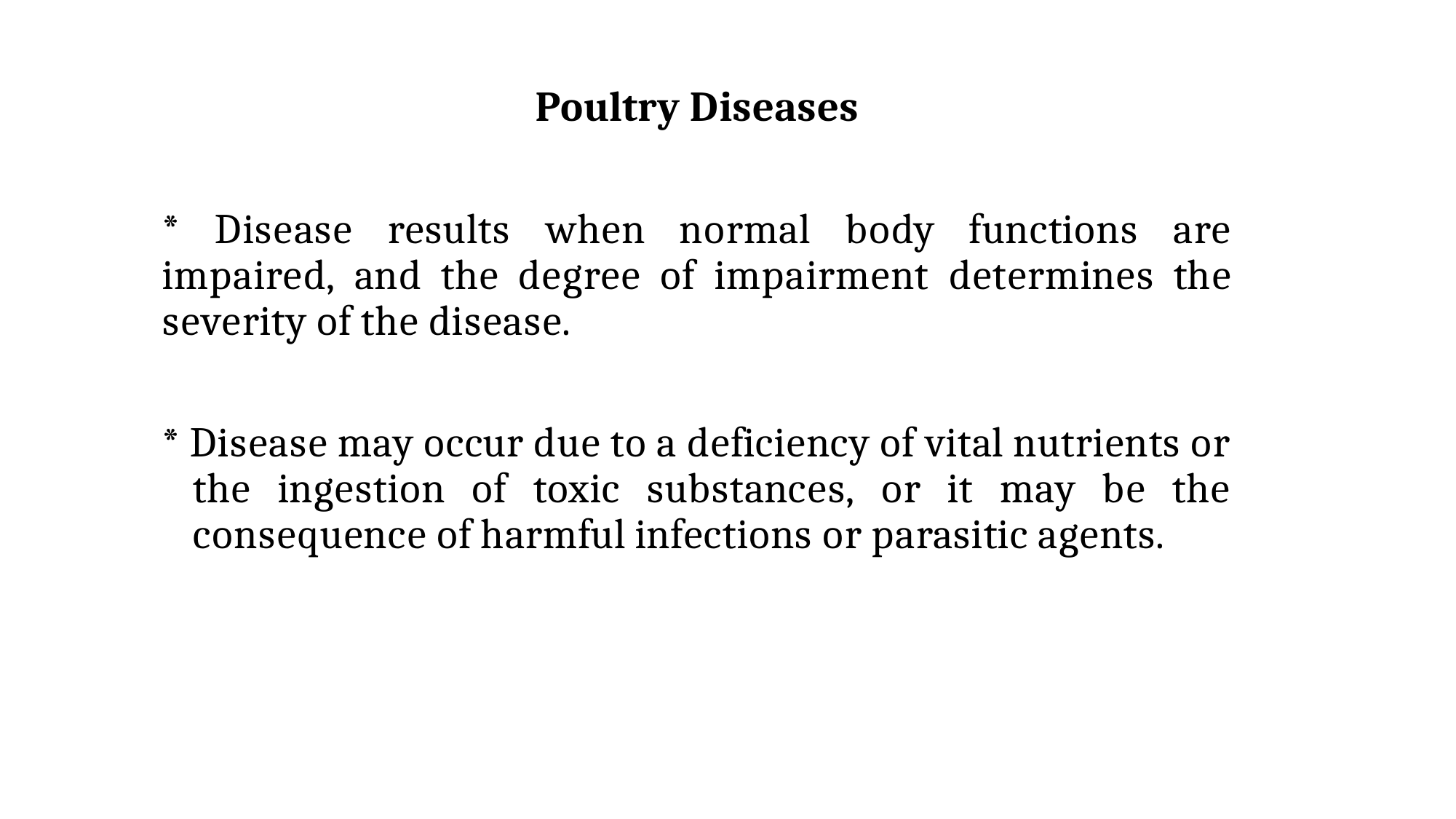

Poultry Diseases

* Disease results when normal body functions are impaired, and the degree of impairment determines the severity of the disease.

* Disease may occur due to a deficiency of vital nutrients or the ingestion of toxic substances, or it may be the consequence of harmful infections or parasitic agents.